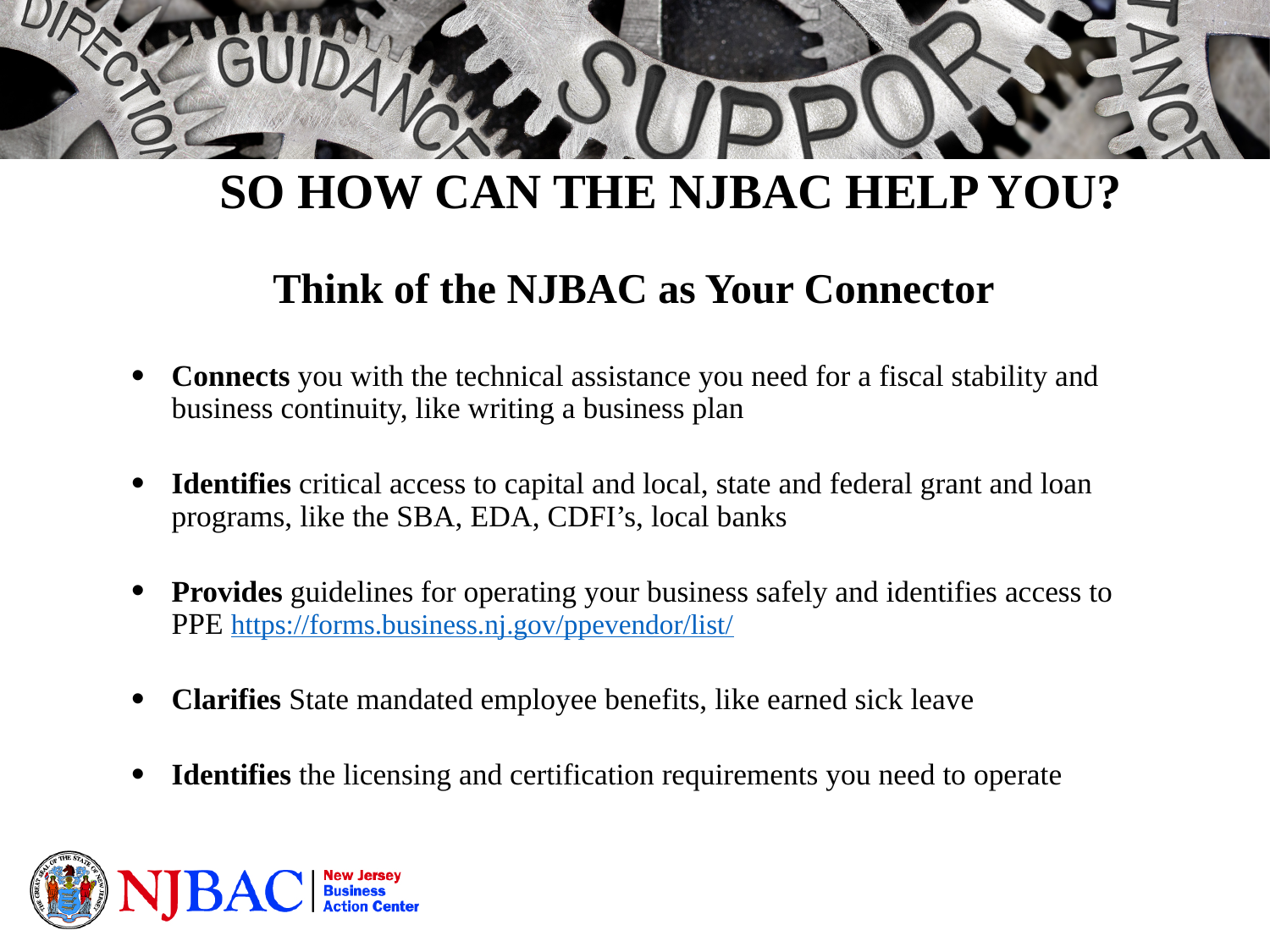

SO HOW CAN THE NJBAC HELP YOU?

Think of the NJBAC as Your Connector

Connects you with the technical assistance you need for a fiscal stability and business continuity, like writing a business plan

Identifies critical access to capital and local, state and federal grant and loan programs, like the SBA, EDA, CDFI’s, local banks

Provides guidelines for operating your business safely and identifies access to PPE https://forms.business.nj.gov/ppevendor/list/

Clarifies State mandated employee benefits, like earned sick leave

Identifies the licensing and certification requirements you need to operate